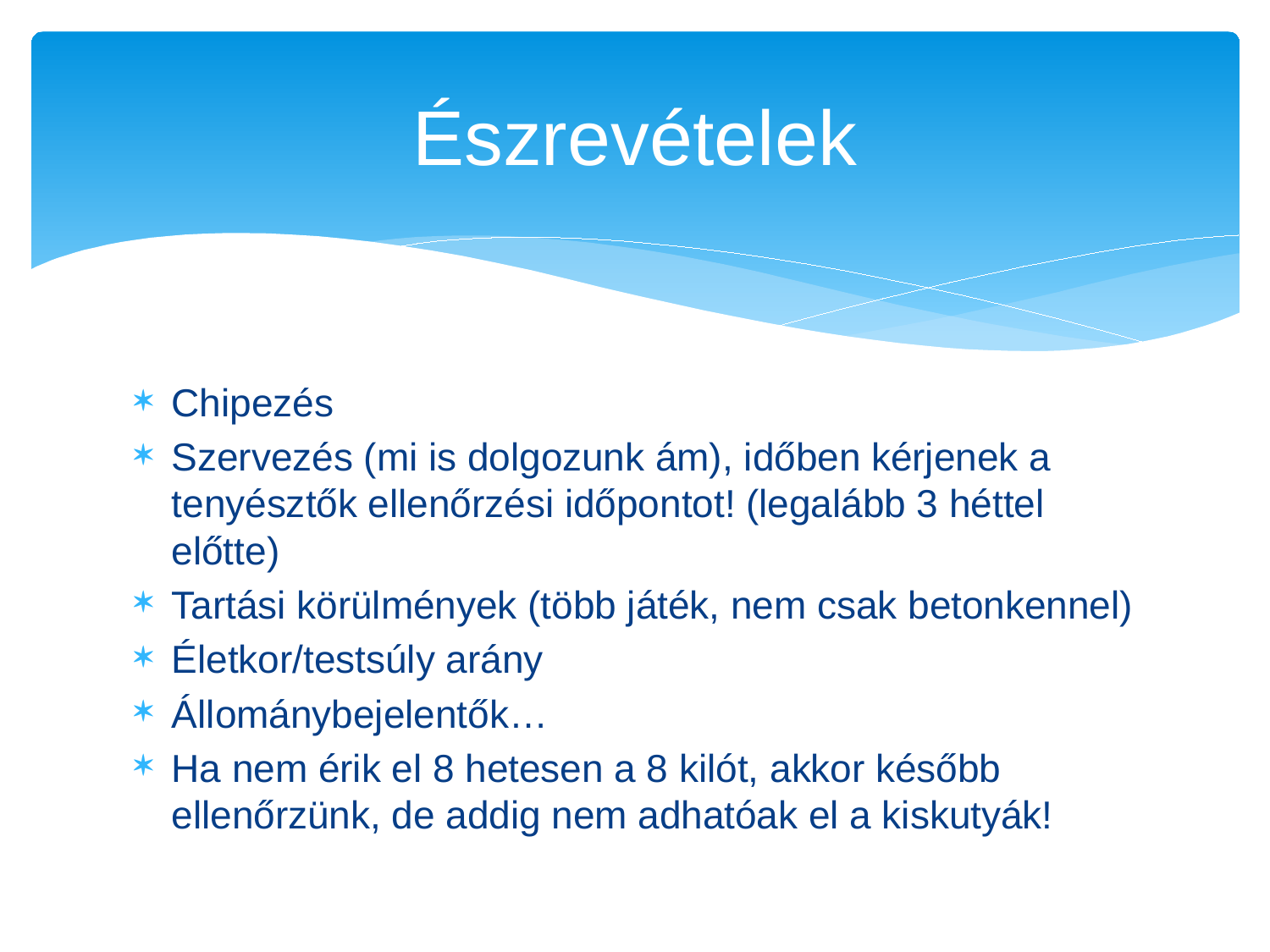

# Észrevételek
Chipezés
Szervezés (mi is dolgozunk ám), időben kérjenek a tenyésztők ellenőrzési időpontot! (legalább 3 héttel előtte)
Tartási körülmények (több játék, nem csak betonkennel)
Életkor/testsúly arány
Állománybejelentők…
Ha nem érik el 8 hetesen a 8 kilót, akkor később ellenőrzünk, de addig nem adhatóak el a kiskutyák!